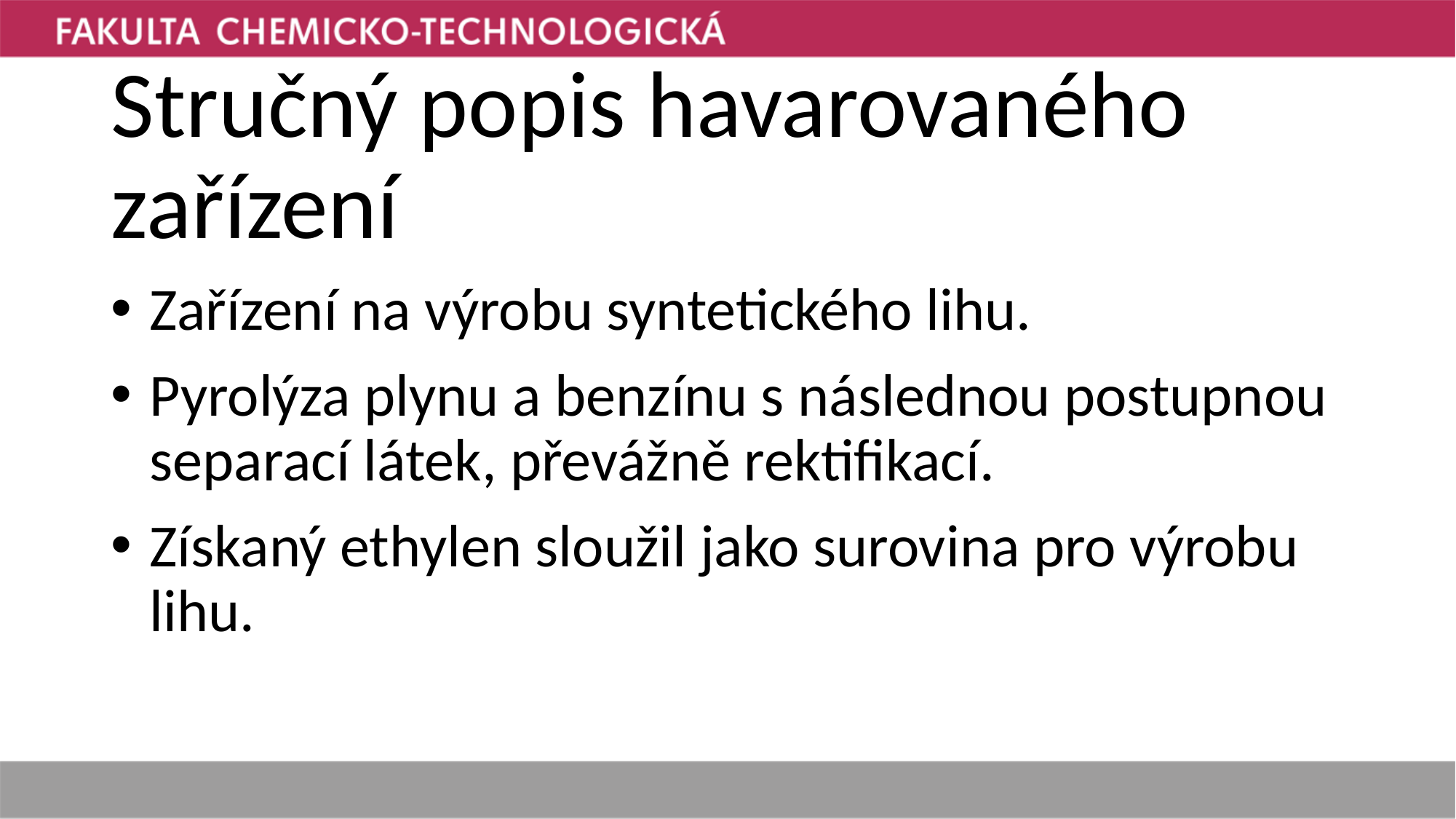

# Stručný popis havarovaného zařízení
Zařízení na výrobu syntetického lihu.
Pyrolýza plynu a benzínu s následnou postupnou separací látek, převážně rektifikací.
Získaný ethylen sloužil jako surovina pro výrobu lihu.